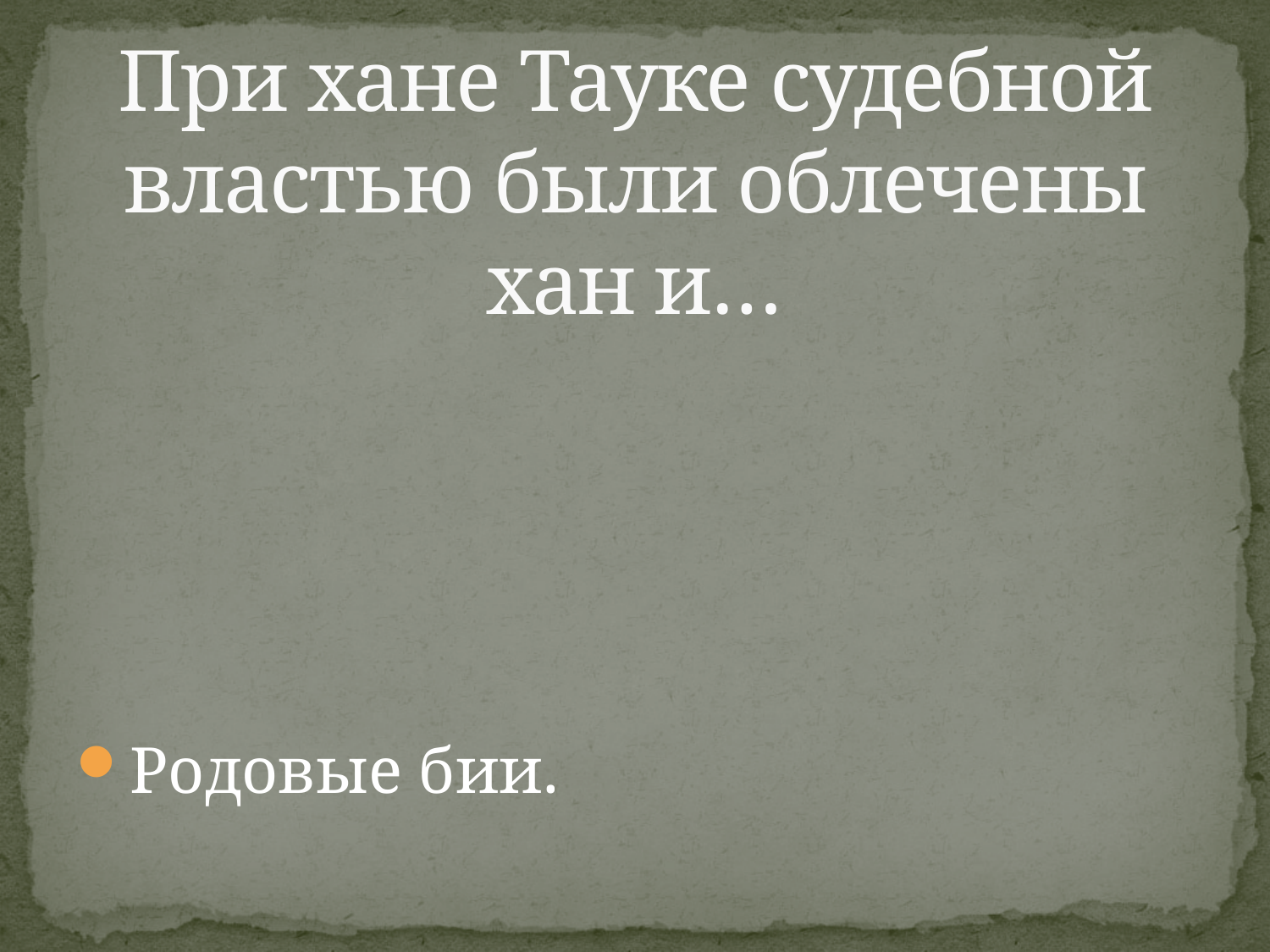

# При хане Тауке судебной властью были облечены хан и…
Родовые бии.